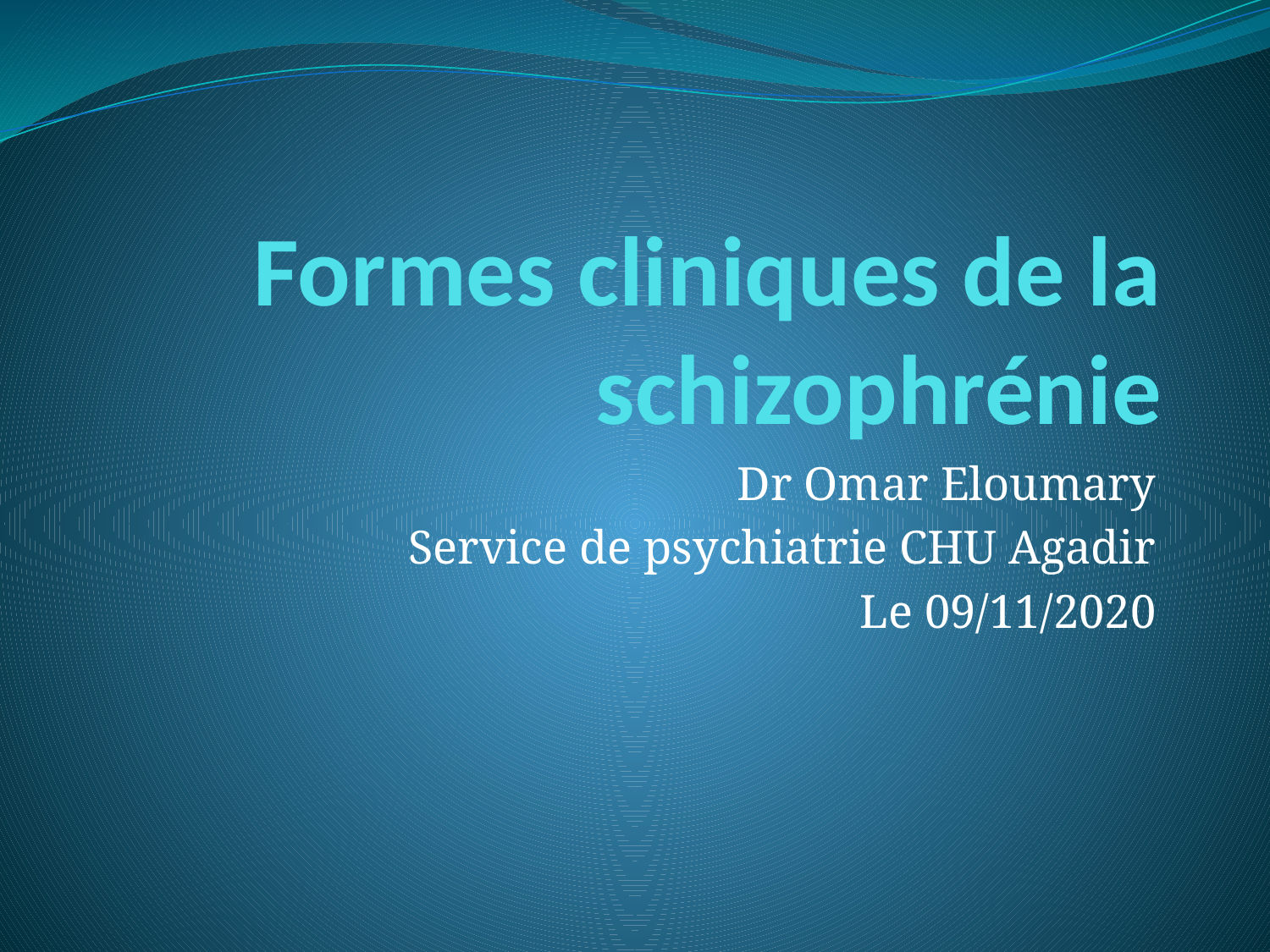

# Formes cliniques de la schizophrénie
Dr Omar Eloumary
Service de psychiatrie CHU Agadir
Le 09/11/2020